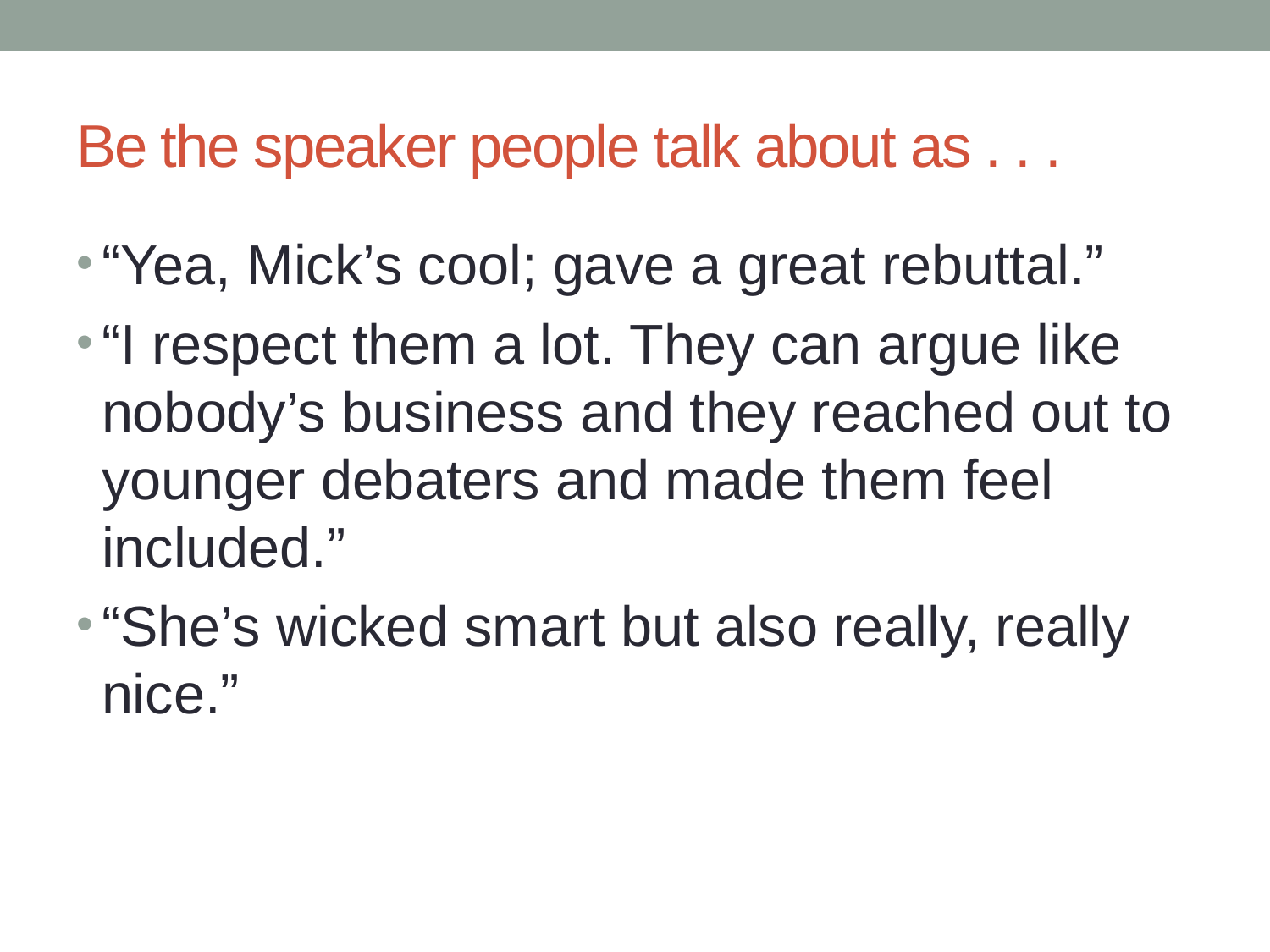

# Be the speaker people talk about as . . .
“Yea, Mick’s cool; gave a great rebuttal.”
“I respect them a lot. They can argue like nobody’s business and they reached out to younger debaters and made them feel included.”
“She’s wicked smart but also really, really nice.”